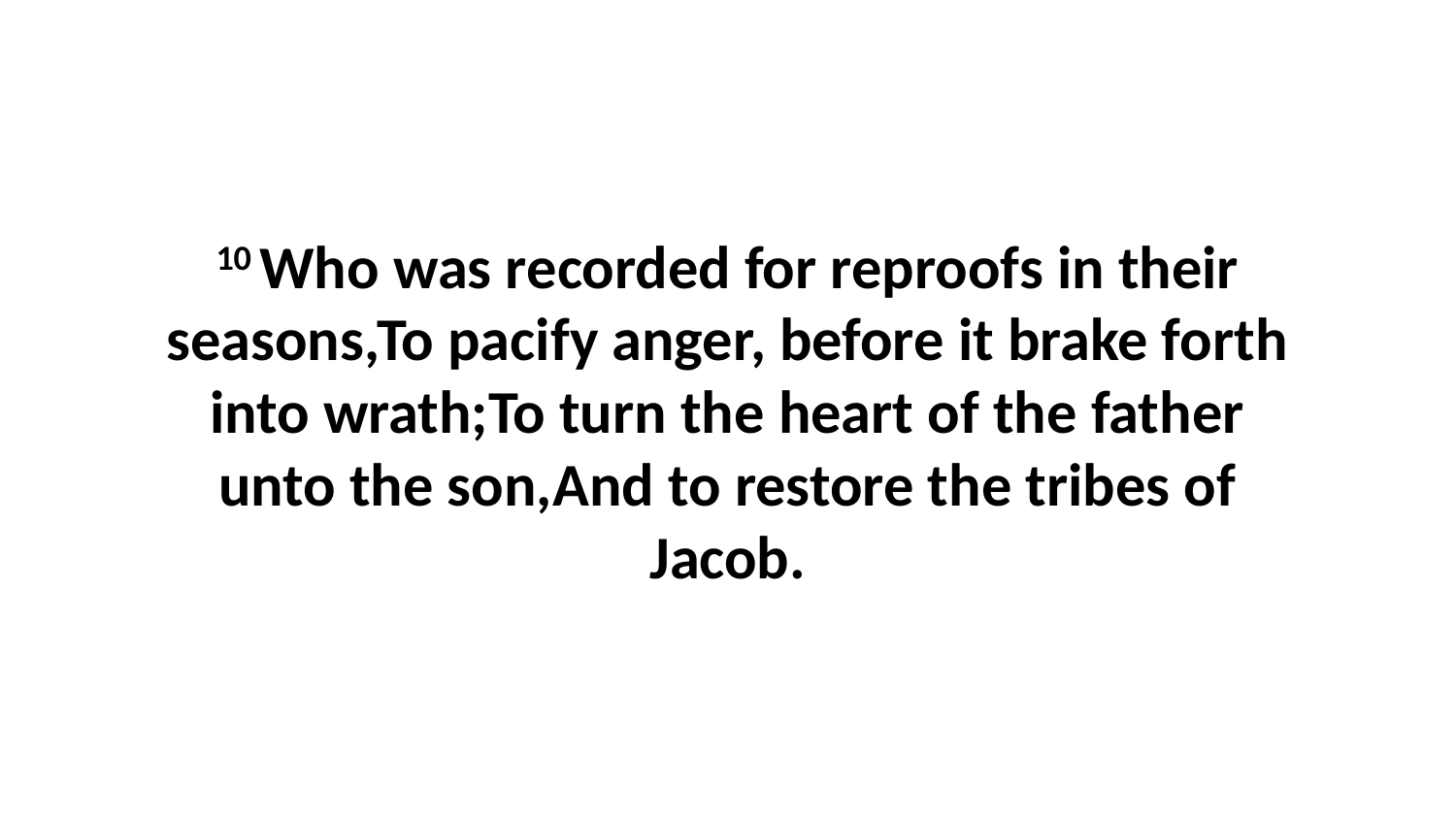

10 Who was recorded for reproofs in their seasons,To pacify anger, before it brake forth into wrath;To turn the heart of the father unto the son,And to restore the tribes of Jacob.